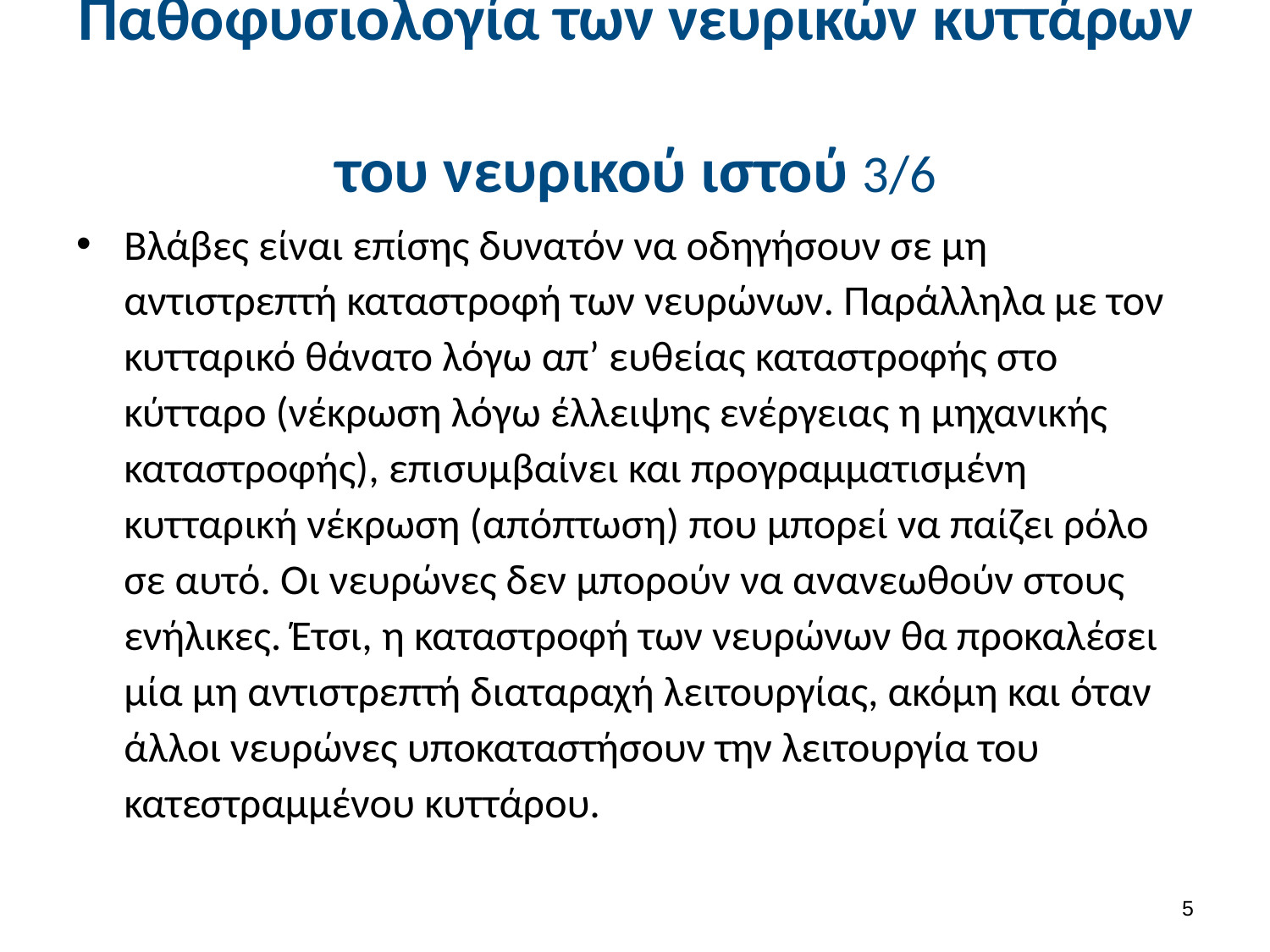

# Παθοφυσιολογία των νευρικών κυττάρων του νευρικού ιστού 3/6
Βλάβες είναι επίσης δυνατόν να οδηγήσουν σε μη αντιστρεπτή καταστροφή των νευρώνων. Παράλληλα με τον κυτταρικό θάνατο λόγω απ’ ευθείας καταστροφής στο κύτταρο (νέκρωση λόγω έλλειψης ενέργειας η μηχανικής καταστροφής), επισυμβαίνει και προγραμματισμένη κυτταρική νέκρωση (απόπτωση) που μπορεί να παίζει ρόλο σε αυτό. Οι νευρώνες δεν μπορούν να ανανεωθούν στους ενήλικες. Έτσι, η καταστροφή των νευρώνων θα προκαλέσει μία μη αντιστρεπτή διαταραχή λειτουργίας, ακόμη και όταν άλλοι νευρώνες υποκαταστήσουν την λειτουργία του κατεστραμμένου κυττάρου.
5